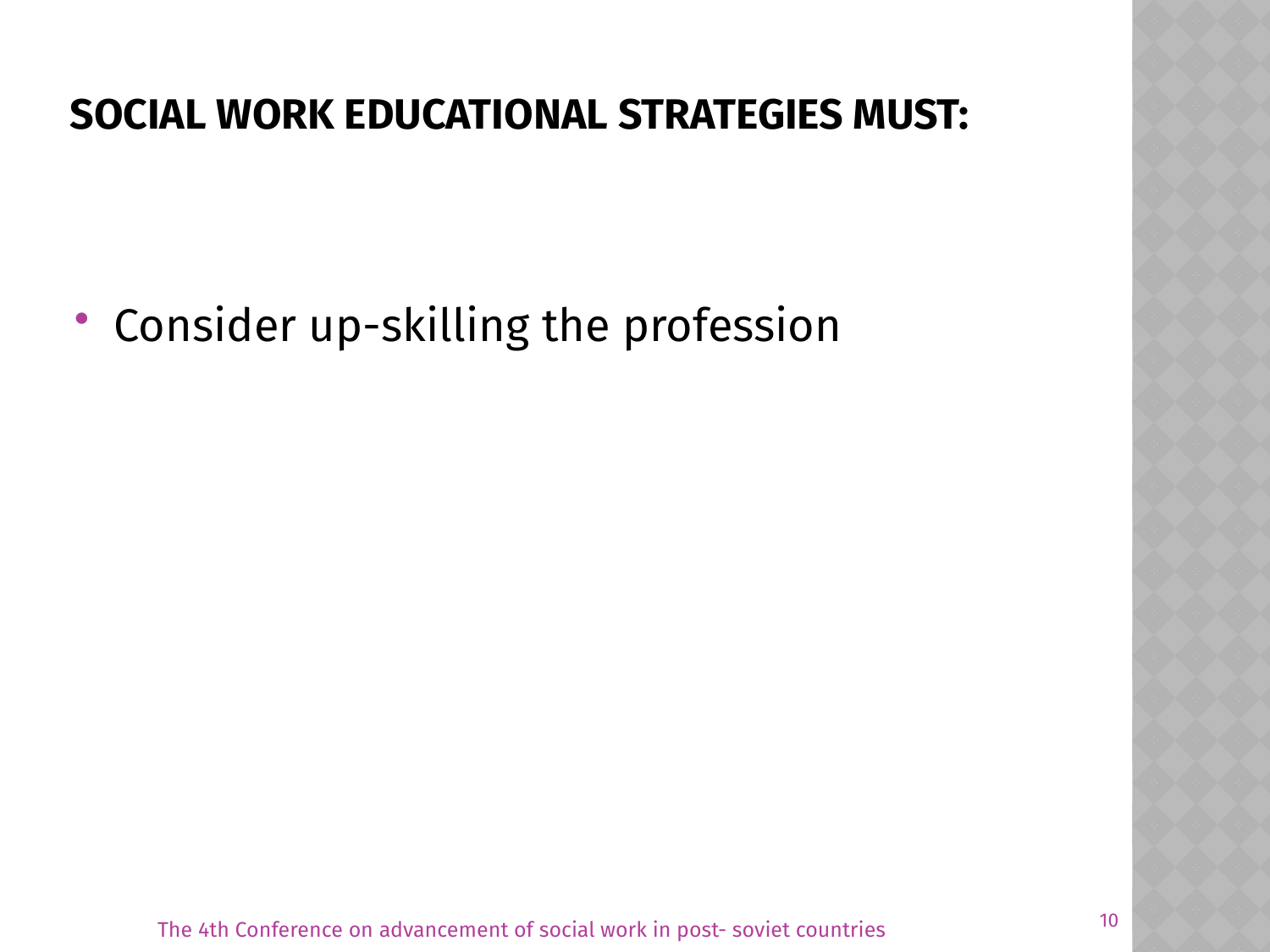

# Social work Educational strategies must:

Consider up-skilling the profession
10
The 4th Conference on advancement of social work in post- soviet countries